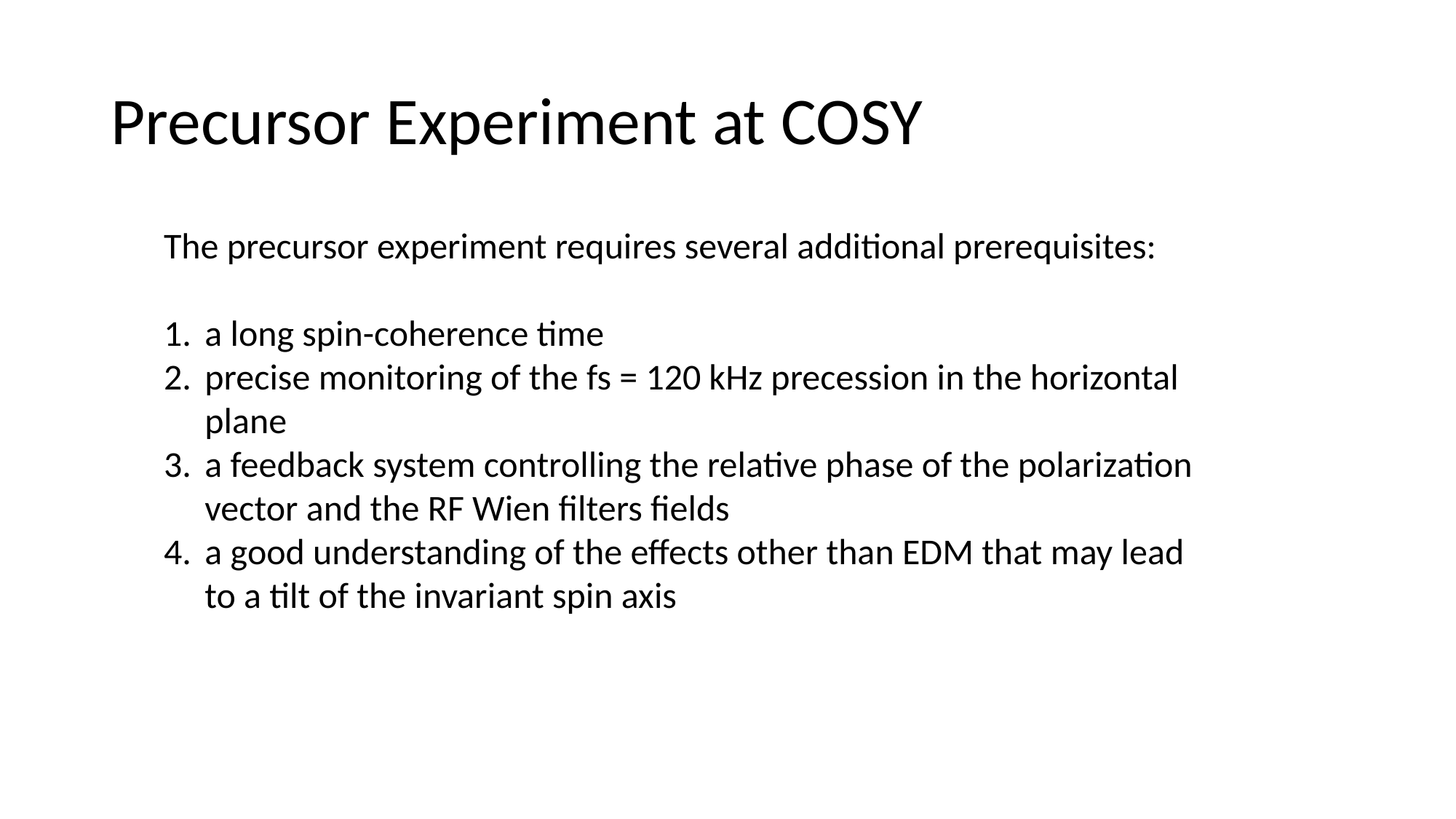

# Precursor Experiment at COSY
The precursor experiment requires several additional prerequisites:

a long spin-coherence time
precise monitoring of the fs = 120 kHz precession in the horizontal plane
a feedback system controlling the relative phase of the polarization vector and the RF Wien filters fields
a good understanding of the effects other than EDM that may lead to a tilt of the invariant spin axis